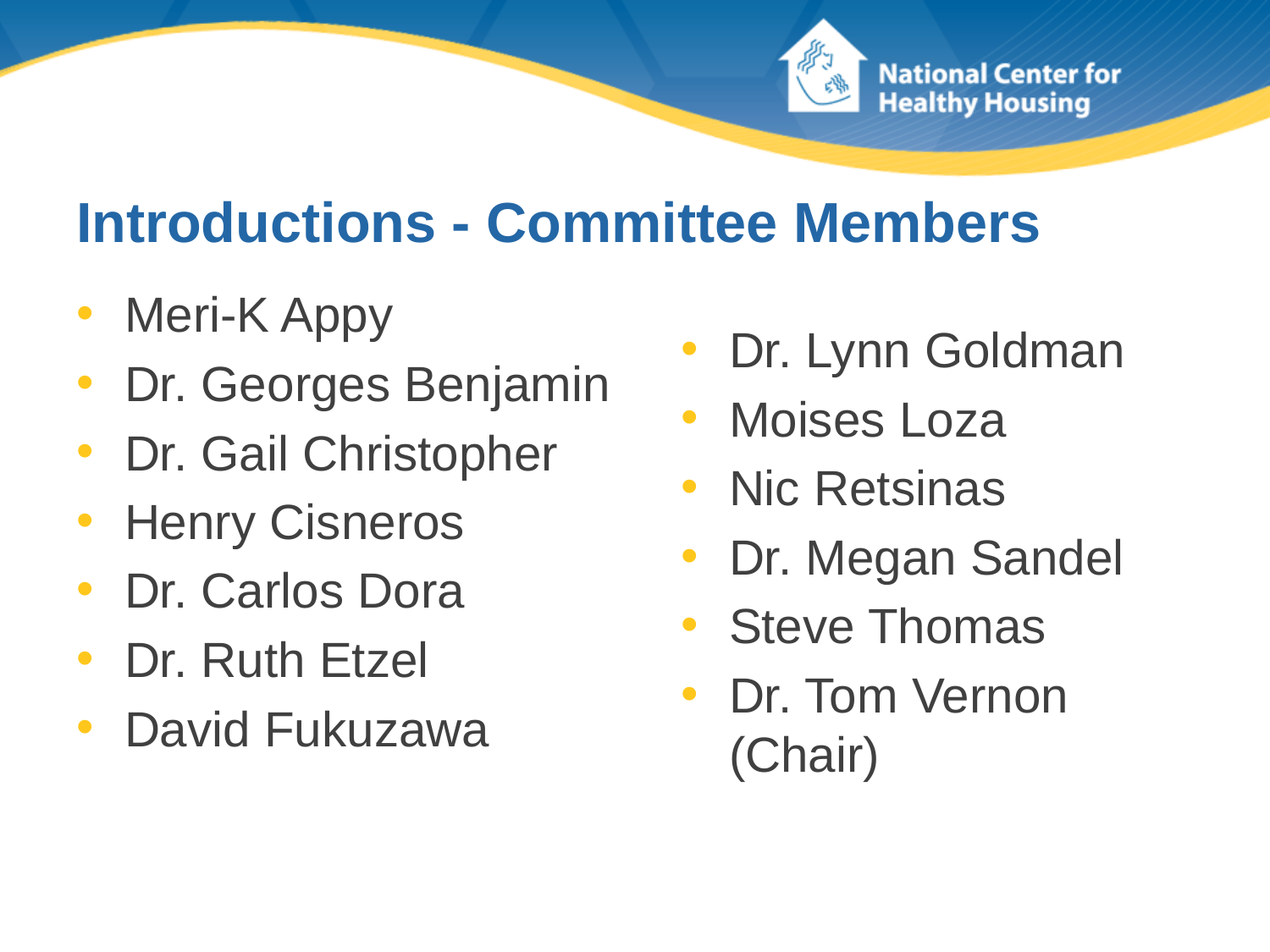

# Introductions - Committee Members
Meri-K Appy
Dr. Georges Benjamin
Dr. Gail Christopher
Henry Cisneros
Dr. Carlos Dora
Dr. Ruth Etzel
David Fukuzawa
Dr. Lynn Goldman
Moises Loza
Nic Retsinas
Dr. Megan Sandel
Steve Thomas
Dr. Tom Vernon (Chair)